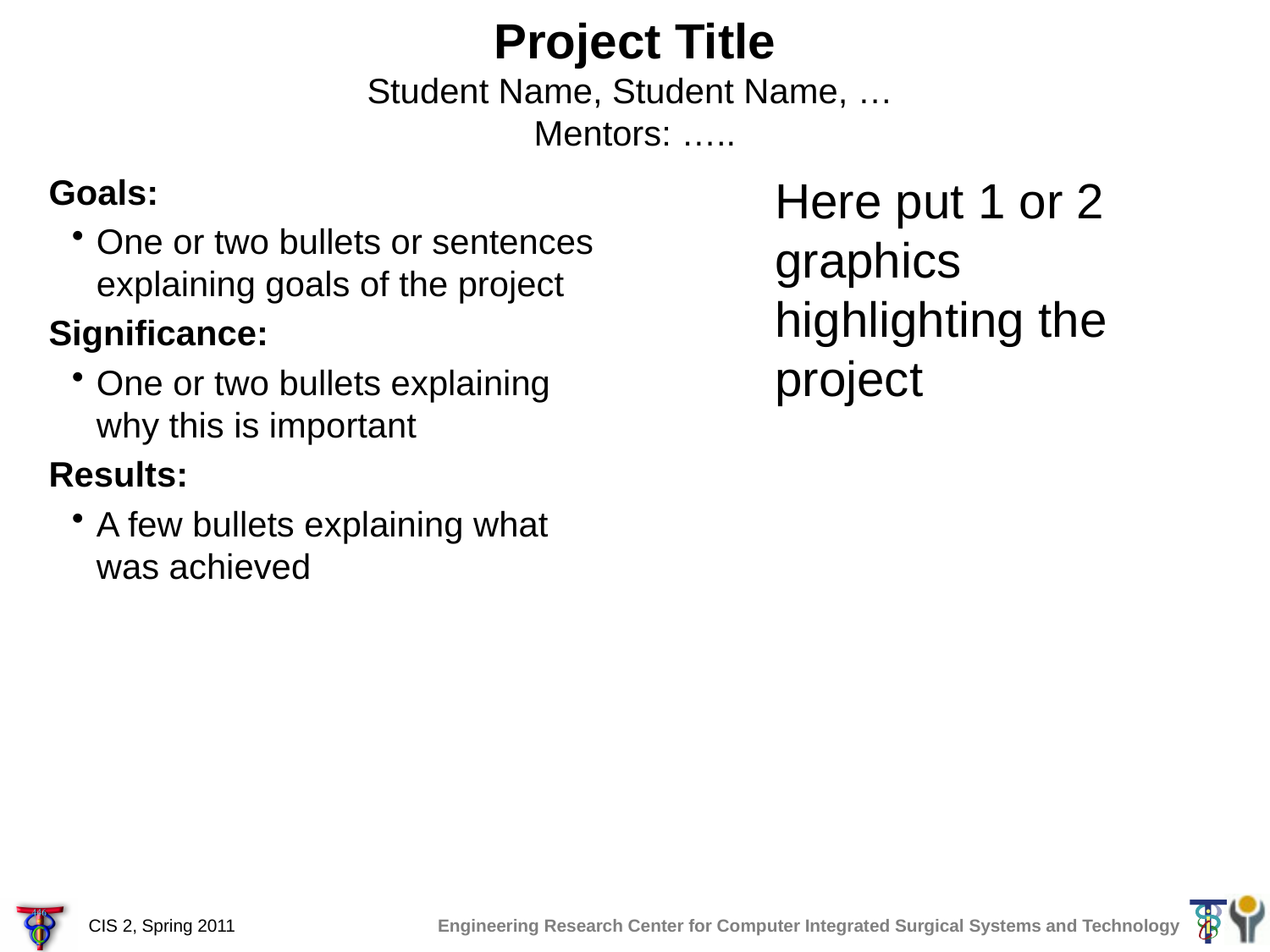

# Project Title Student Name, Student Name, … Mentors: …..
Goals:
One or two bullets or sentences explaining goals of the project
Significance:
One or two bullets explaining why this is important
Results:
A few bullets explaining what was achieved

Here put 1 or 2 graphics highlighting the project